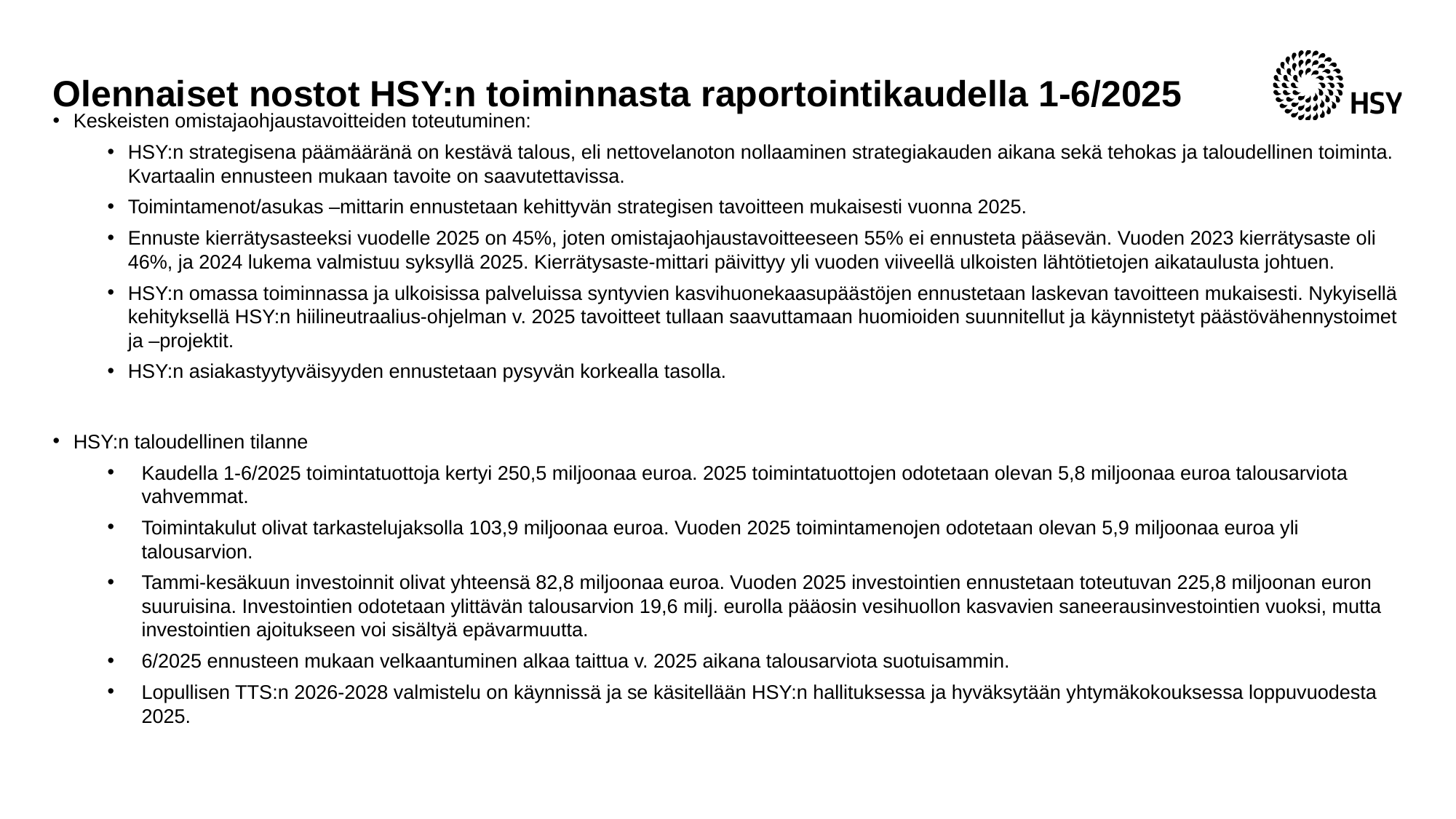

# Olennaiset nostot HSY:n toiminnasta raportointikaudella 1-6/2025
Keskeisten omistajaohjaustavoitteiden toteutuminen:
HSY:n strategisena päämääränä on kestävä talous, eli nettovelanoton nollaaminen strategiakauden aikana sekä tehokas ja taloudellinen toiminta. Kvartaalin ennusteen mukaan tavoite on saavutettavissa.
Toimintamenot/asukas –mittarin ennustetaan kehittyvän strategisen tavoitteen mukaisesti vuonna 2025.
Ennuste kierrätysasteeksi vuodelle 2025 on 45%, joten omistajaohjaustavoitteeseen 55% ei ennusteta pääsevän. Vuoden 2023 kierrätysaste oli 46%, ja 2024 lukema valmistuu syksyllä 2025. Kierrätysaste-mittari päivittyy yli vuoden viiveellä ulkoisten lähtötietojen aikataulusta johtuen.
HSY:n omassa toiminnassa ja ulkoisissa palveluissa syntyvien kasvihuonekaasupäästöjen ennustetaan laskevan tavoitteen mukaisesti. Nykyisellä kehityksellä HSY:n hiilineutraalius-ohjelman v. 2025 tavoitteet tullaan saavuttamaan huomioiden suunnitellut ja käynnistetyt päästövähennystoimet ja –projektit.
HSY:n asiakastyytyväisyyden ennustetaan pysyvän korkealla tasolla.

HSY:n taloudellinen tilanne
Kaudella 1-6/2025 toimintatuottoja kertyi 250,5 miljoonaa euroa. 2025 toimintatuottojen odotetaan olevan 5,8 miljoonaa euroa talousarviota vahvemmat.
Toimintakulut olivat tarkastelujaksolla 103,9 miljoonaa euroa. Vuoden 2025 toimintamenojen odotetaan olevan 5,9 miljoonaa euroa yli talousarvion.
Tammi-kesäkuun investoinnit olivat yhteensä 82,8 miljoonaa euroa. Vuoden 2025 investointien ennustetaan toteutuvan 225,8 miljoonan euron suuruisina. Investointien odotetaan ylittävän talousarvion 19,6 milj. eurolla pääosin vesihuollon kasvavien saneerausinvestointien vuoksi, mutta investointien ajoitukseen voi sisältyä epävarmuutta.
6/2025 ennusteen mukaan velkaantuminen alkaa taittua v. 2025 aikana talousarviota suotuisammin.
Lopullisen TTS:n 2026-2028 valmistelu on käynnissä ja se käsitellään HSY:n hallituksessa ja hyväksytään yhtymäkokouksessa loppuvuodesta 2025.